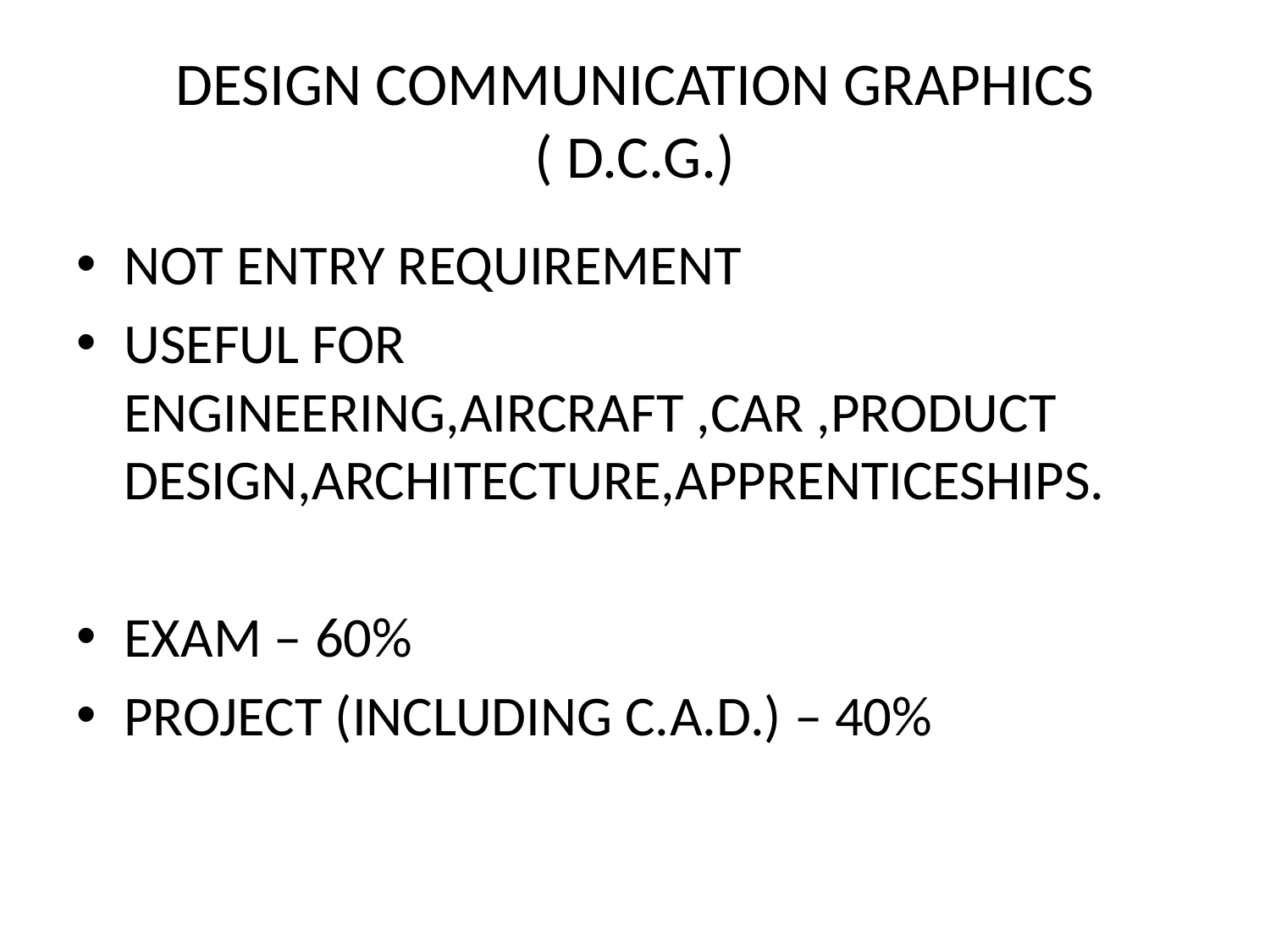

# DESIGN COMMUNICATION GRAPHICS ( D.C.G.)
NOT ENTRY REQUIREMENT
USEFUL FOR ENGINEERING,AIRCRAFT ,CAR ,PRODUCT DESIGN,ARCHITECTURE,APPRENTICESHIPS.

EXAM – 60%
PROJECT (INCLUDING C.A.D.) – 40%